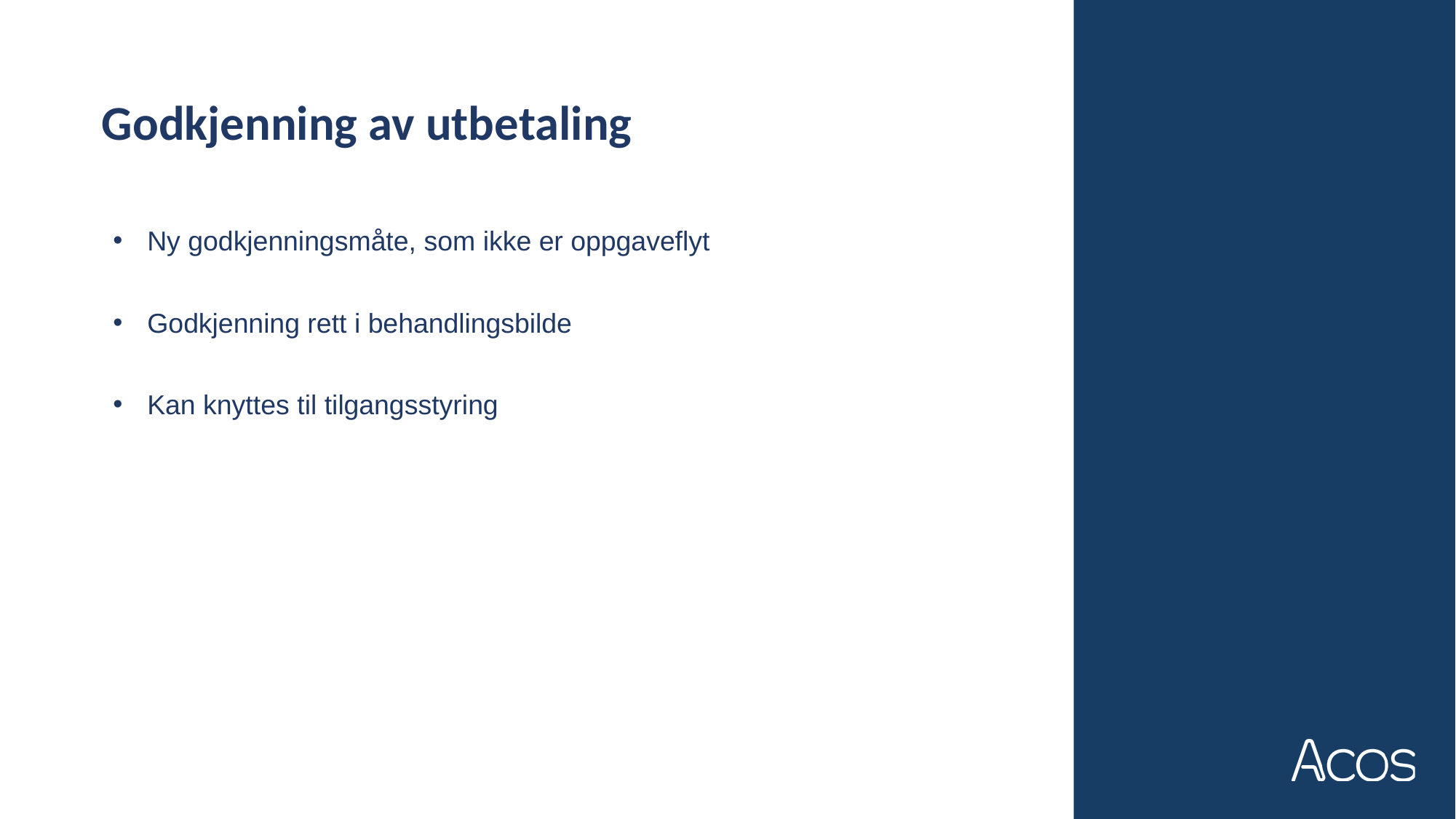

Godkjenning av utbetaling
Ny godkjenningsmåte, som ikke er oppgaveflyt
Godkjenning rett i behandlingsbilde
Kan knyttes til tilgangsstyring